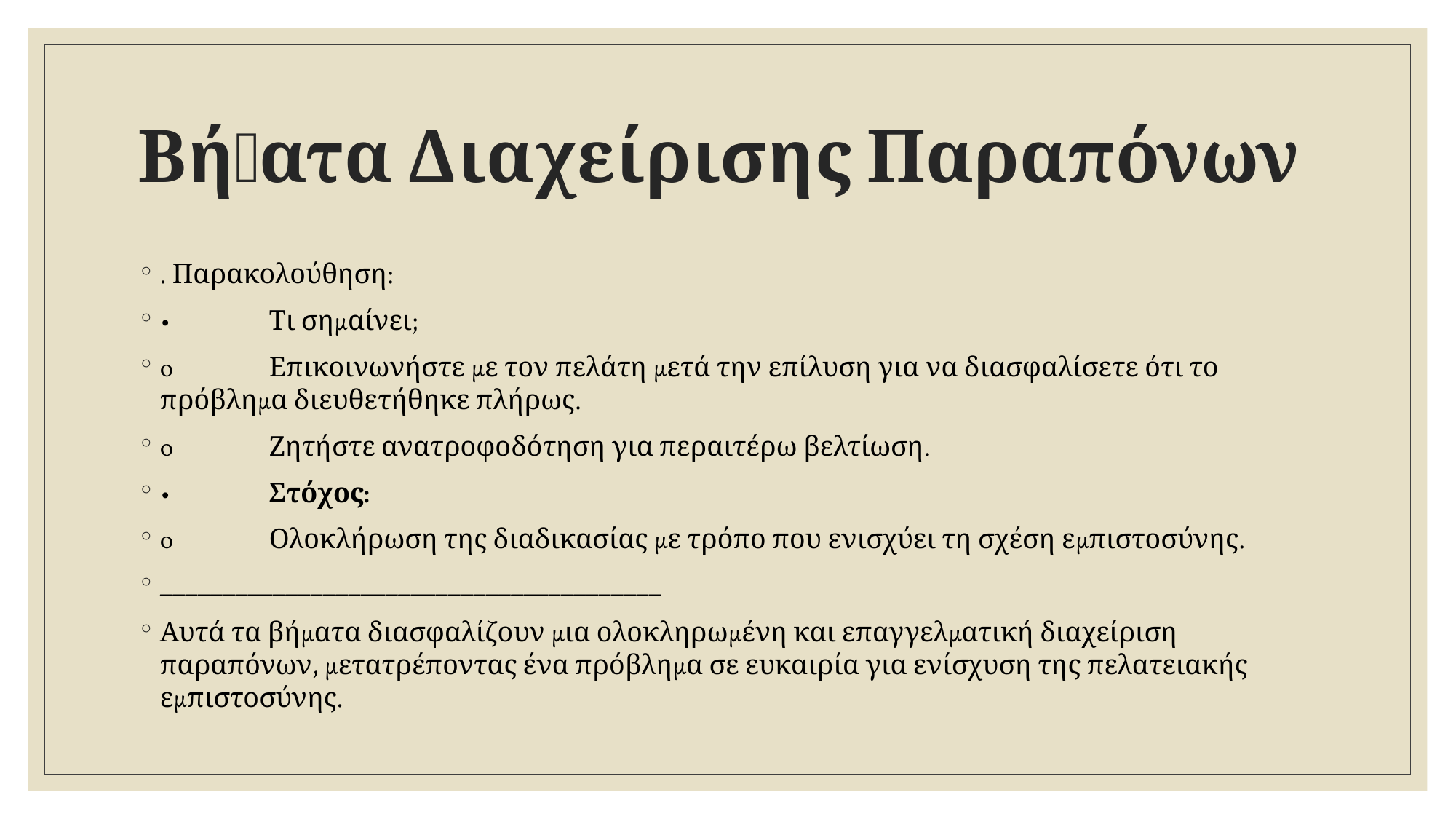

# Βήματα Διαχείρισης Παραπόνων
. Παρακολούθηση:
•	Τι σημαίνει;
o	Επικοινωνήστε με τον πελάτη μετά την επίλυση για να διασφαλίσετε ότι το πρόβλημα διευθετήθηκε πλήρως.
o	Ζητήστε ανατροφοδότηση για περαιτέρω βελτίωση.
•	Στόχος:
o	Ολοκλήρωση της διαδικασίας με τρόπο που ενισχύει τη σχέση εμπιστοσύνης.
________________________________________
Αυτά τα βήματα διασφαλίζουν μια ολοκληρωμένη και επαγγελματική διαχείριση παραπόνων, μετατρέποντας ένα πρόβλημα σε ευκαιρία για ενίσχυση της πελατειακής εμπιστοσύνης.